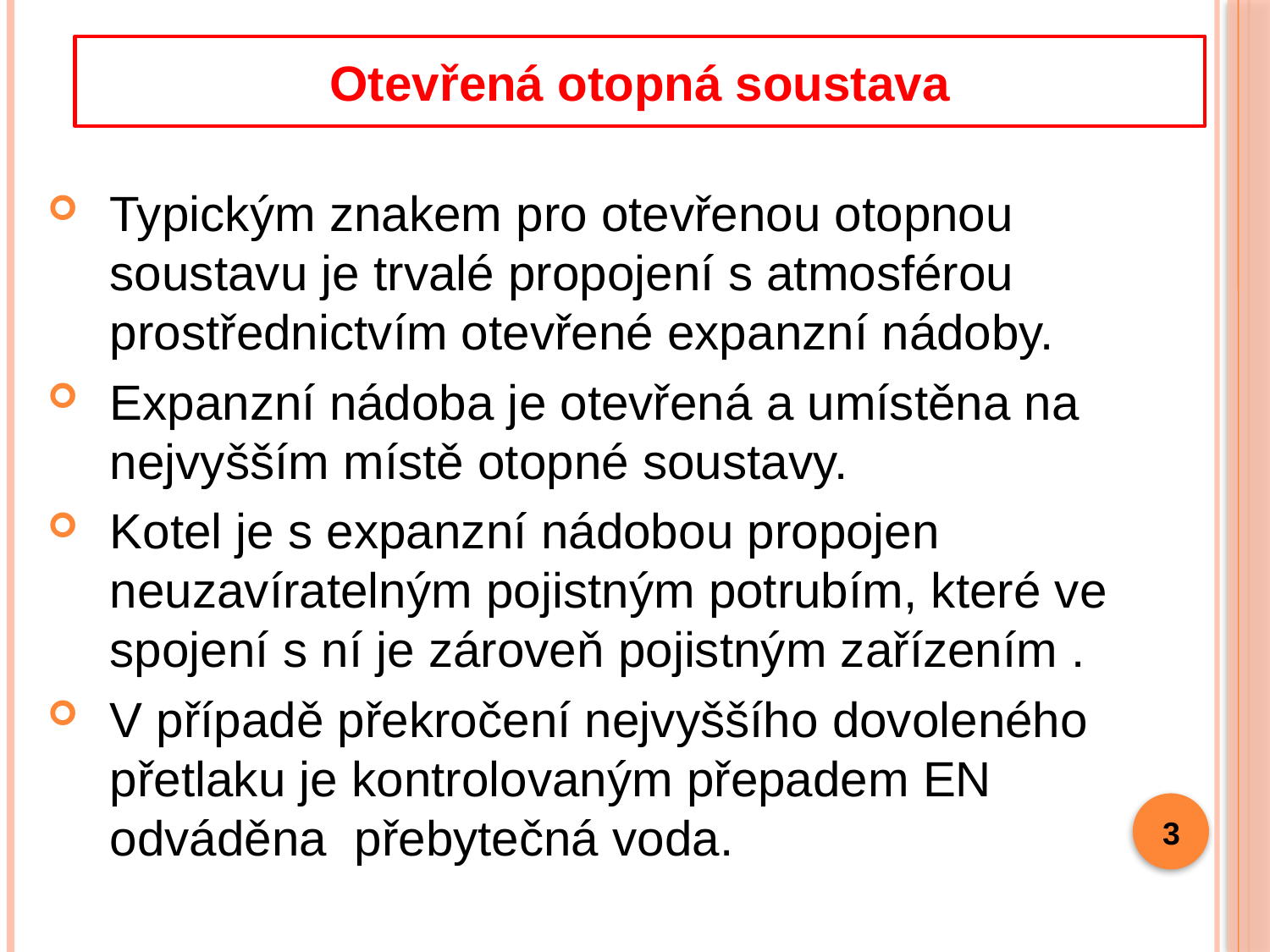

Otevřená otopná soustava
Typickým znakem pro otevřenou otopnou soustavu je trvalé propojení s atmosférou prostřednictvím otevřené expanzní nádoby.
Expanzní nádoba je otevřená a umístěna na nejvyšším místě otopné soustavy.
Kotel je s expanzní nádobou propojen neuzavíratelným pojistným potrubím, které ve spojení s ní je zároveň pojistným zařízením .
V případě překročení nejvyššího dovoleného přetlaku je kontrolovaným přepadem EN odváděna  přebytečná voda.
3